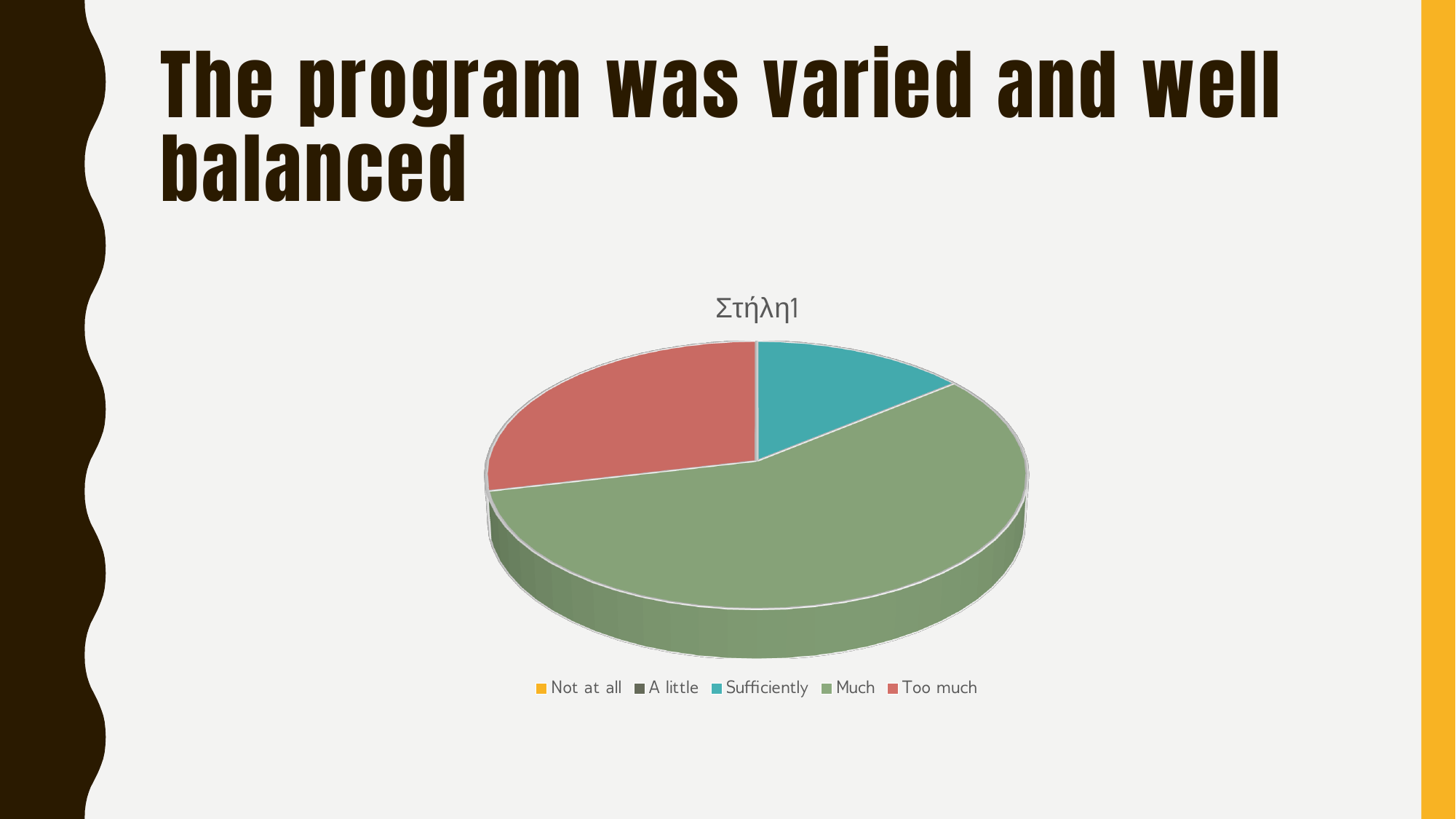

# The program was varied and well balanced

[unsupported chart]